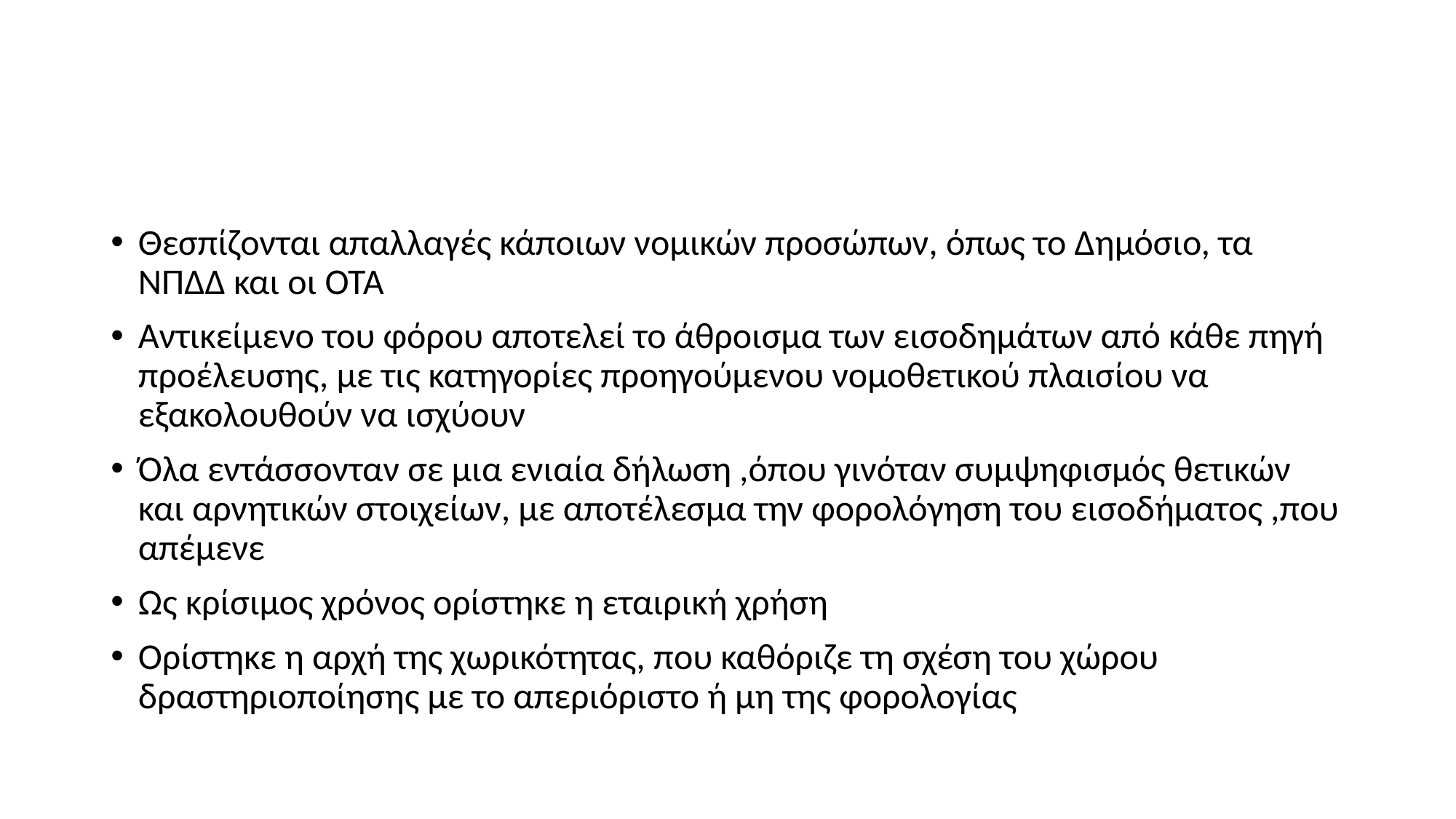

#
Θεσπίζονται απαλλαγές κάποιων νομικών προσώπων, όπως το Δημόσιο, τα ΝΠΔΔ και οι ΟΤΑ
Αντικείμενο του φόρου αποτελεί το άθροισμα των εισοδημάτων από κάθε πηγή προέλευσης, με τις κατηγορίες προηγούμενου νομοθετικού πλαισίου να εξακολουθούν να ισχύουν
Όλα εντάσσονταν σε μια ενιαία δήλωση ,όπου γινόταν συμψηφισμός θετικών και αρνητικών στοιχείων, με αποτέλεσμα την φορολόγηση του εισοδήματος ,που απέμενε
Ως κρίσιμος χρόνος ορίστηκε η εταιρική χρήση
Ορίστηκε η αρχή της χωρικότητας, που καθόριζε τη σχέση του χώρου δραστηριοποίησης με το απεριόριστο ή μη της φορολογίας